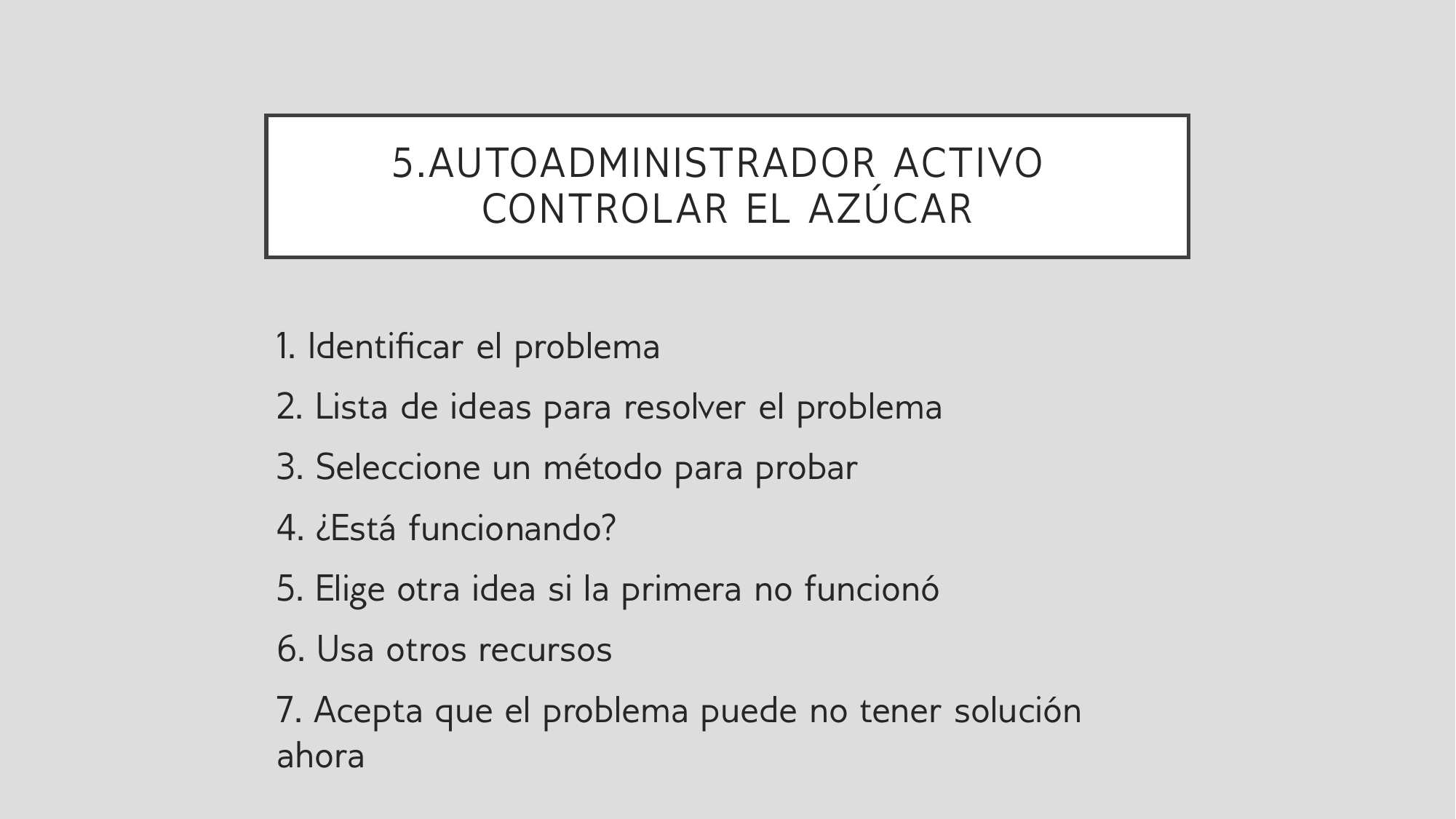

5.autoadministrador activo  controlar el azúcar
1. Identificar el problema
2. Lista de ideas para resolver el problema
3. Seleccione un método para probar
4. ¿Está funcionando?
5. Elige otra idea si la primera no funcionó
6. Usa otros recursos
7. Acepta que el problema puede no tener solución ahora